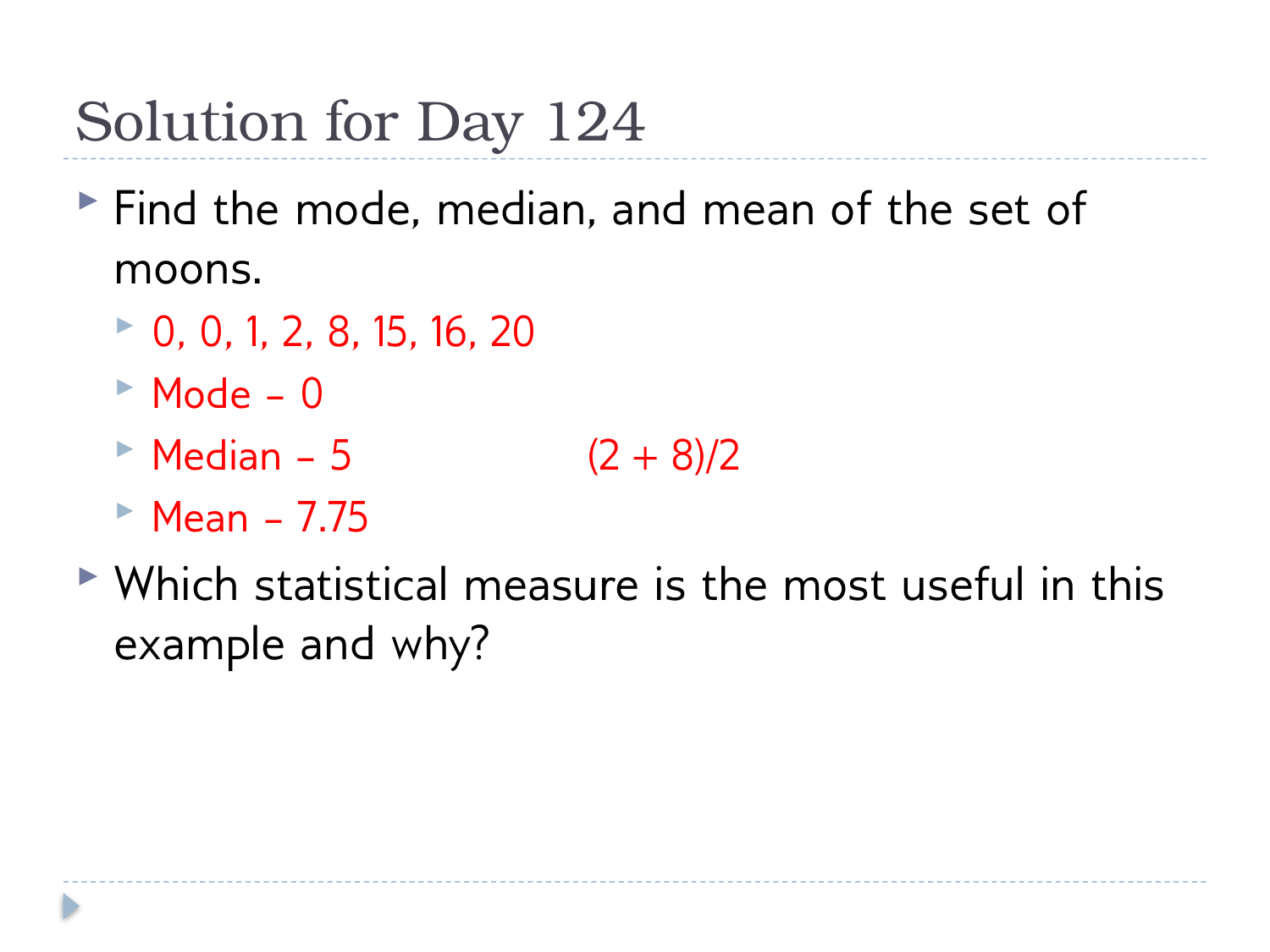

# Solution for Day 124
Find the mode, median, and mean of the set of moons.
0, 0, 1, 2, 8, 15, 16, 20
Mode – 0
Median – 5                  (2 + 8)/2
Mean – 7.75
Which statistical measure is the most useful in this example and why?